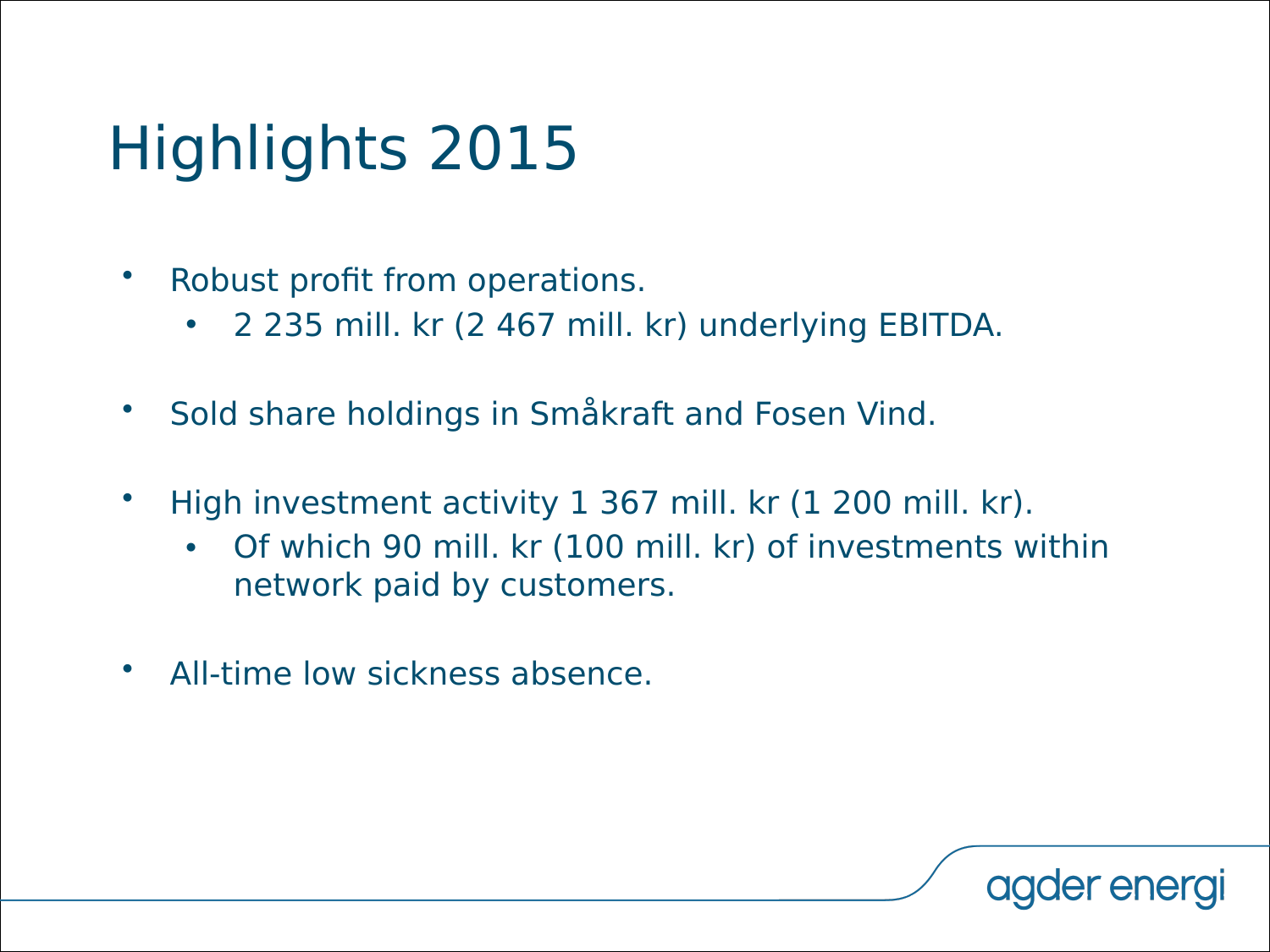

# Highlights 2015
Robust profit from operations.
2 235 mill. kr (2 467 mill. kr) underlying EBITDA.

Sold share holdings in Småkraft and Fosen Vind.

High investment activity 1 367 mill. kr (1 200 mill. kr).
Of which 90 mill. kr (100 mill. kr) of investments within network paid by customers.

All-time low sickness absence.